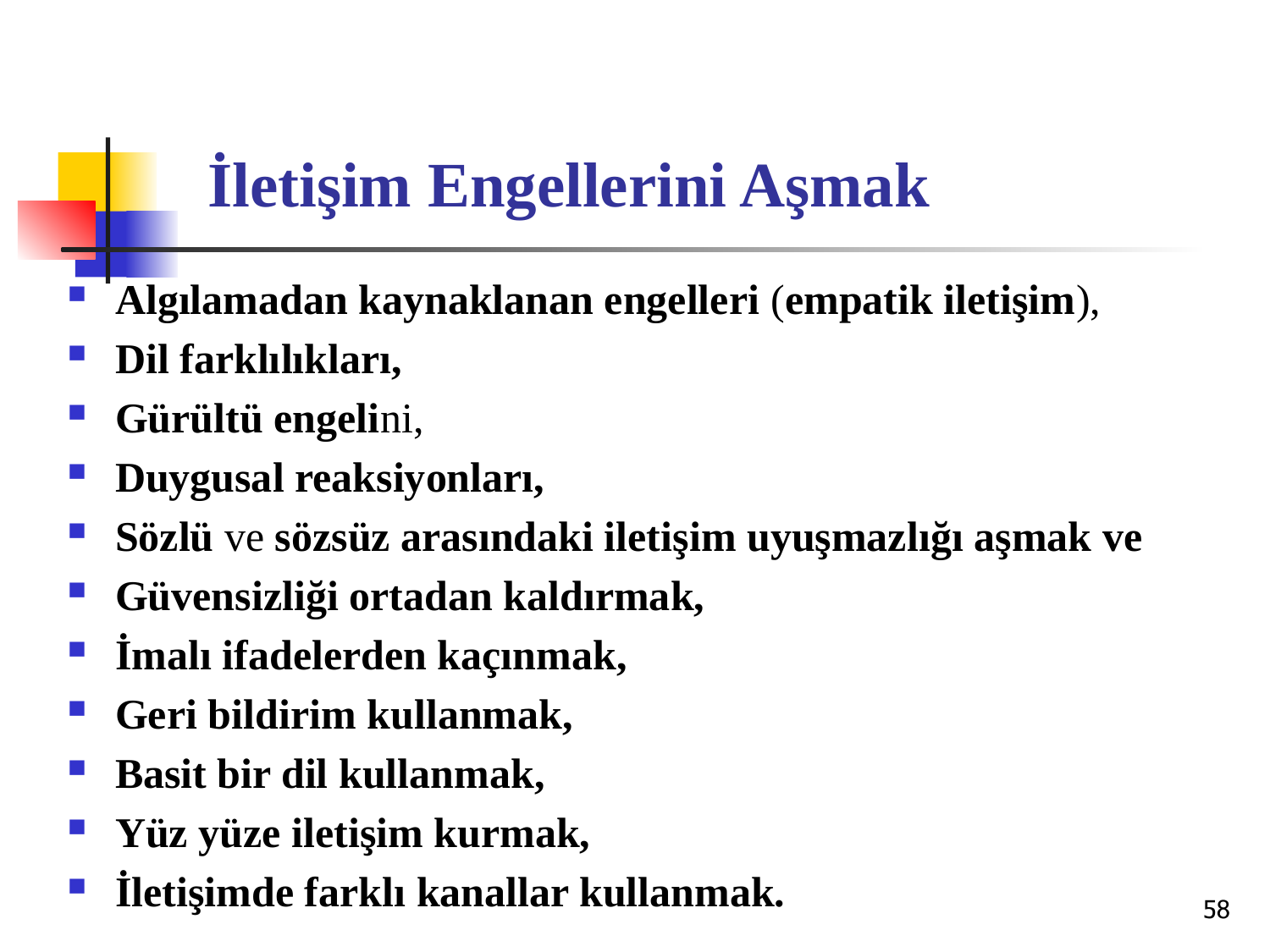

# İletişim Engellerini Aşmak
Algılamadan kaynaklanan engelleri (empatik iletişim),
Dil farklılıkları,
Gürültü engelini,
Duygusal reaksiyonları,
Sözlü ve sözsüz arasındaki iletişim uyuşmazlığı aşmak ve
Güvensizliği ortadan kaldırmak,
İmalı ifadelerden kaçınmak,
Geri bildirim kullanmak,
Basit bir dil kullanmak,
Yüz yüze iletişim kurmak,
İletişimde farklı kanallar kullanmak.
58